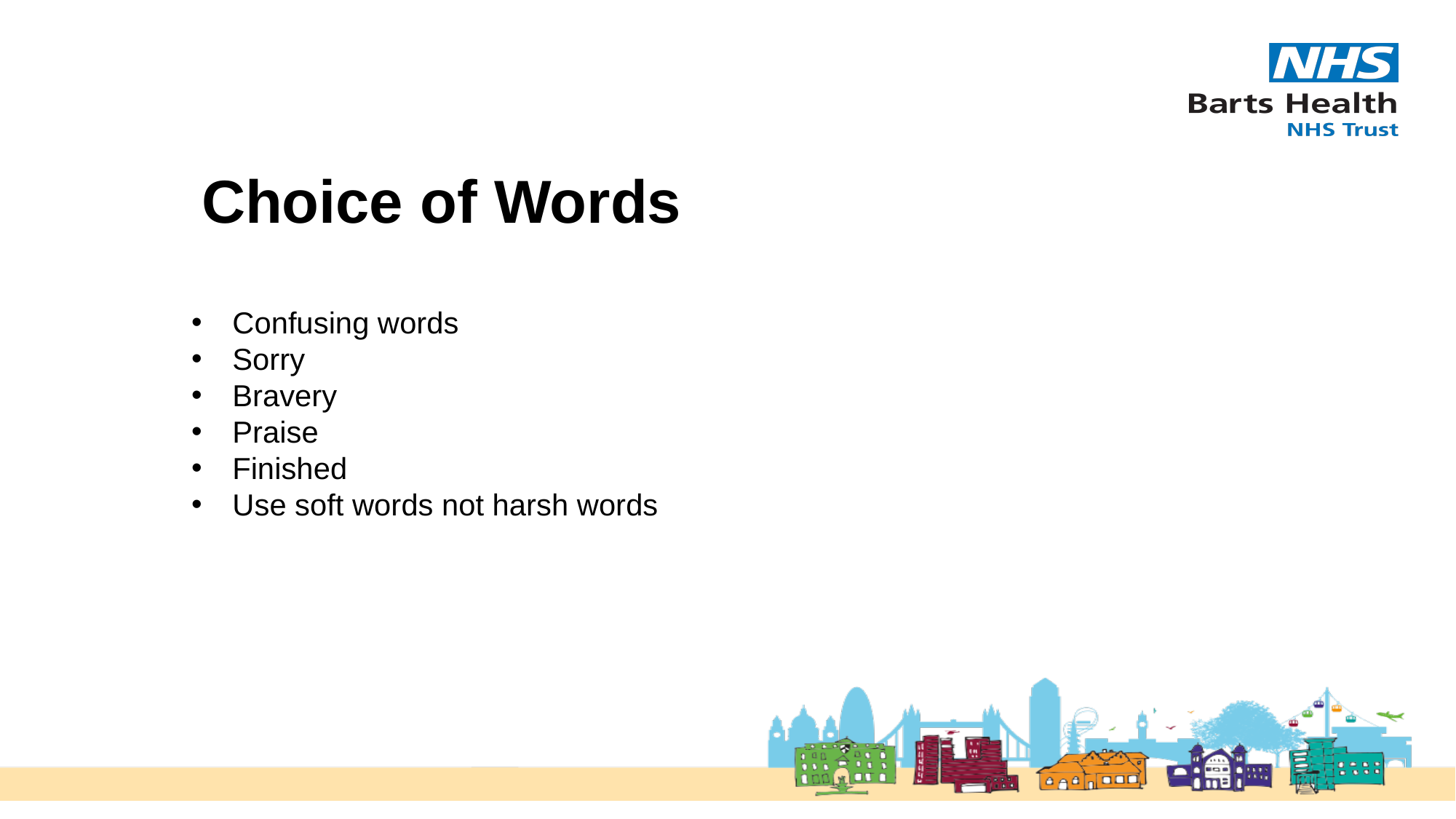

# Choice of Words
Confusing words
Sorry
Bravery
Praise
Finished
Use soft words not harsh words